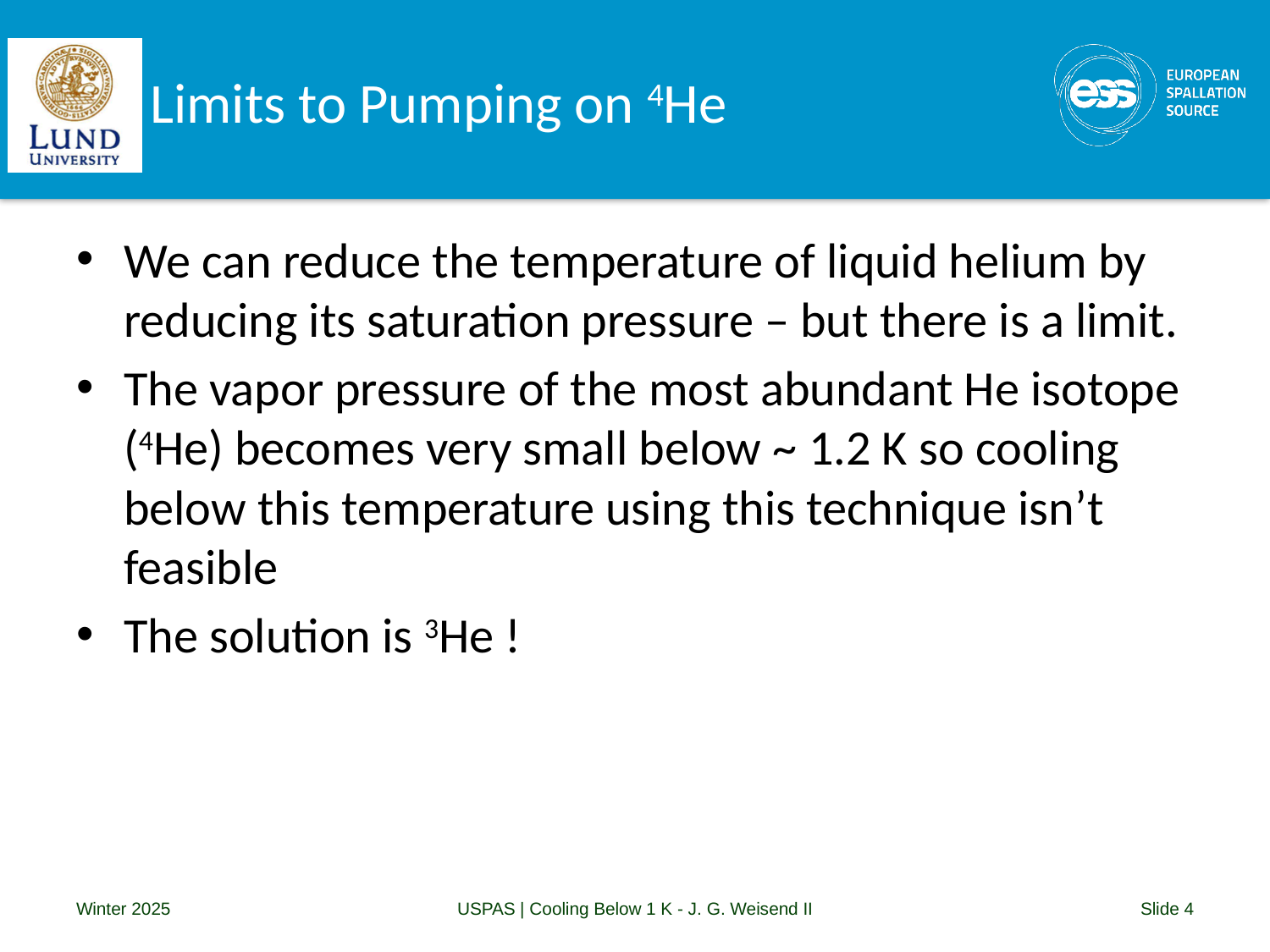

# Limits to Pumping on 4He
We can reduce the temperature of liquid helium by reducing its saturation pressure – but there is a limit.
The vapor pressure of the most abundant He isotope (4He) becomes very small below ~ 1.2 K so cooling below this temperature using this technique isn’t feasible
The solution is 3He !
Winter 2025
USPAS | Cooling Below 1 K - J. G. Weisend II
Slide 4